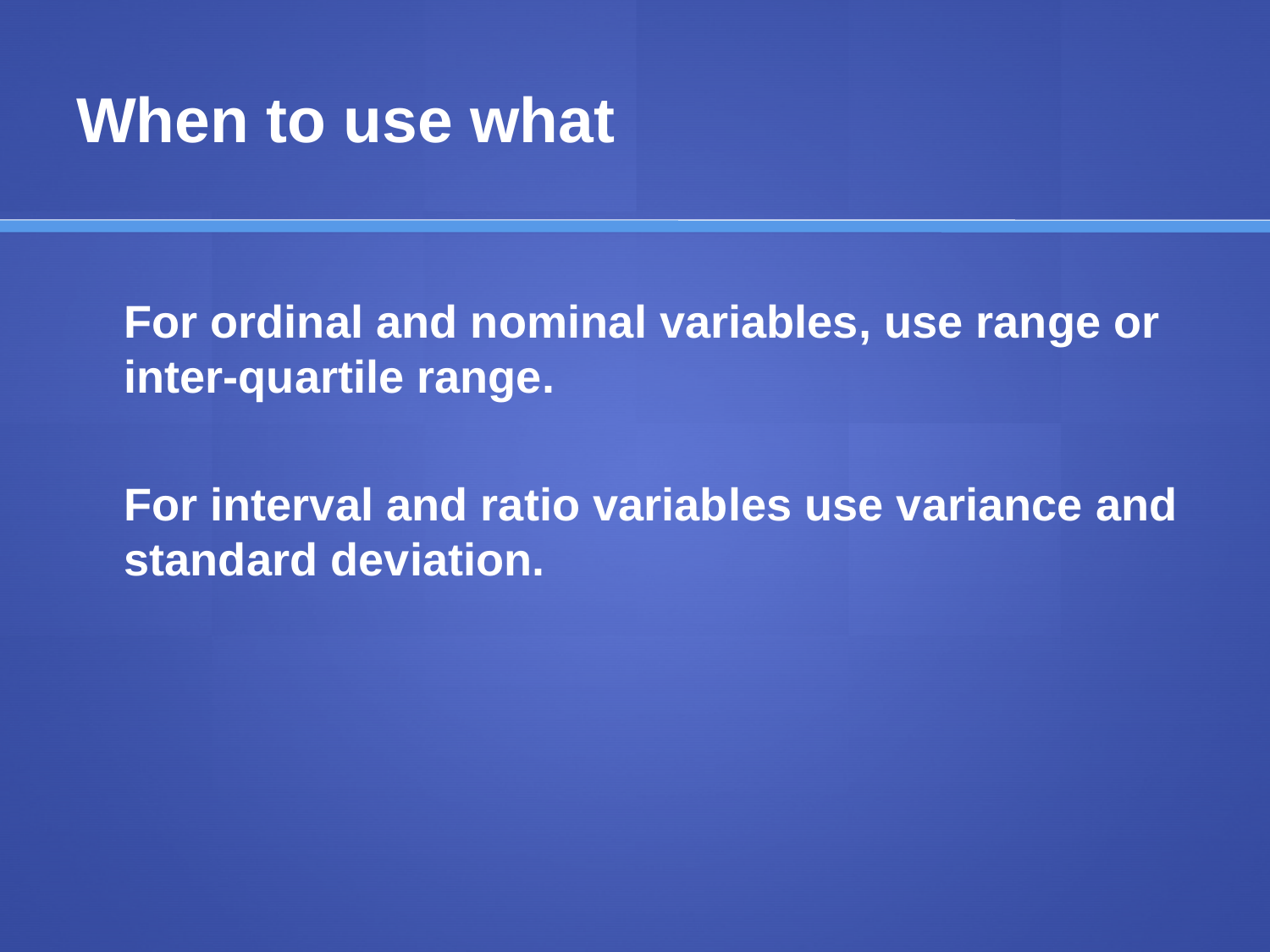

# When to use what
	For ordinal and nominal variables, use range or inter-quartile range.

	For interval and ratio variables use variance and standard deviation.